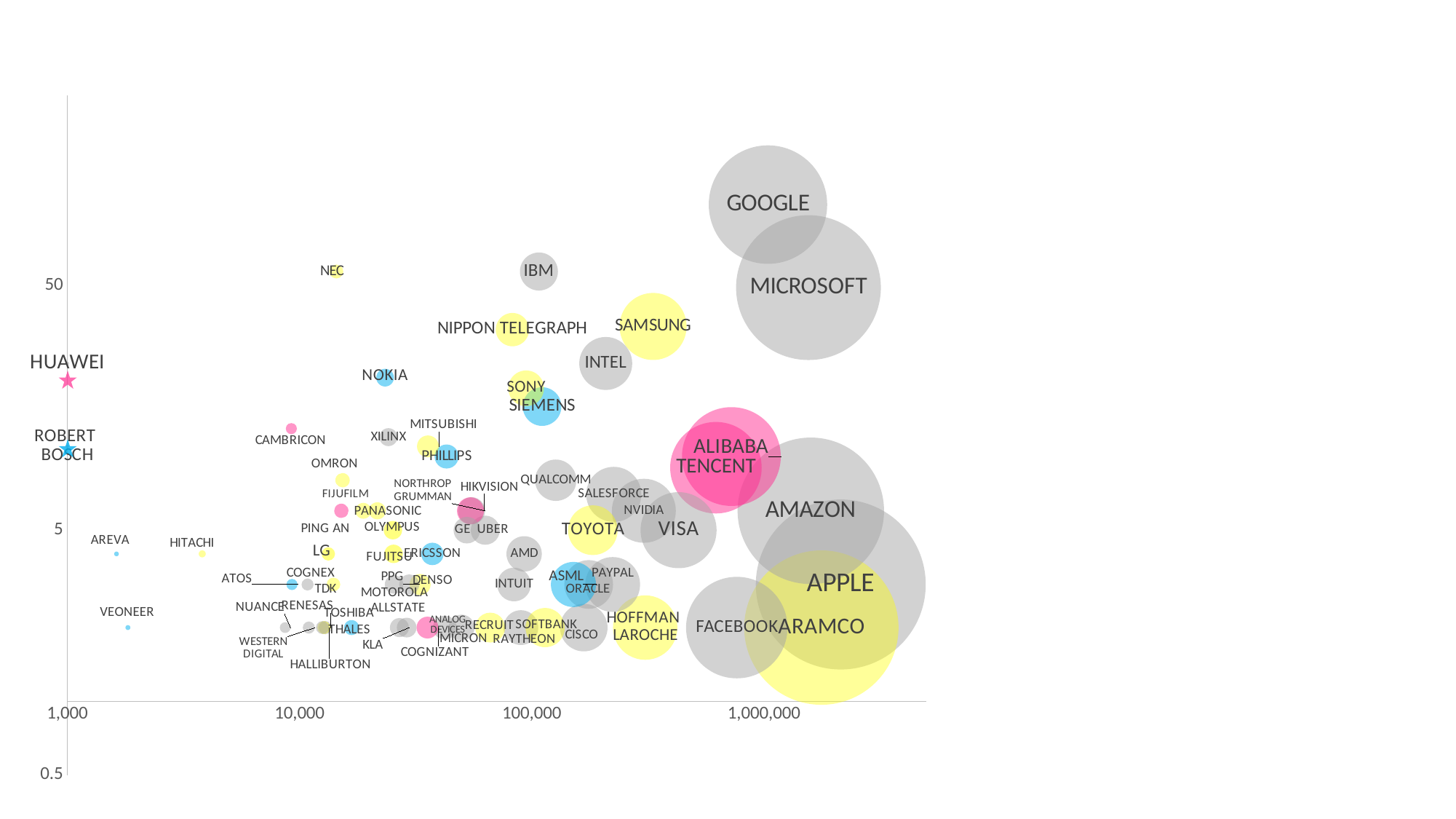

### Chart

| Category | number of patents in 2019 |
|---|---|